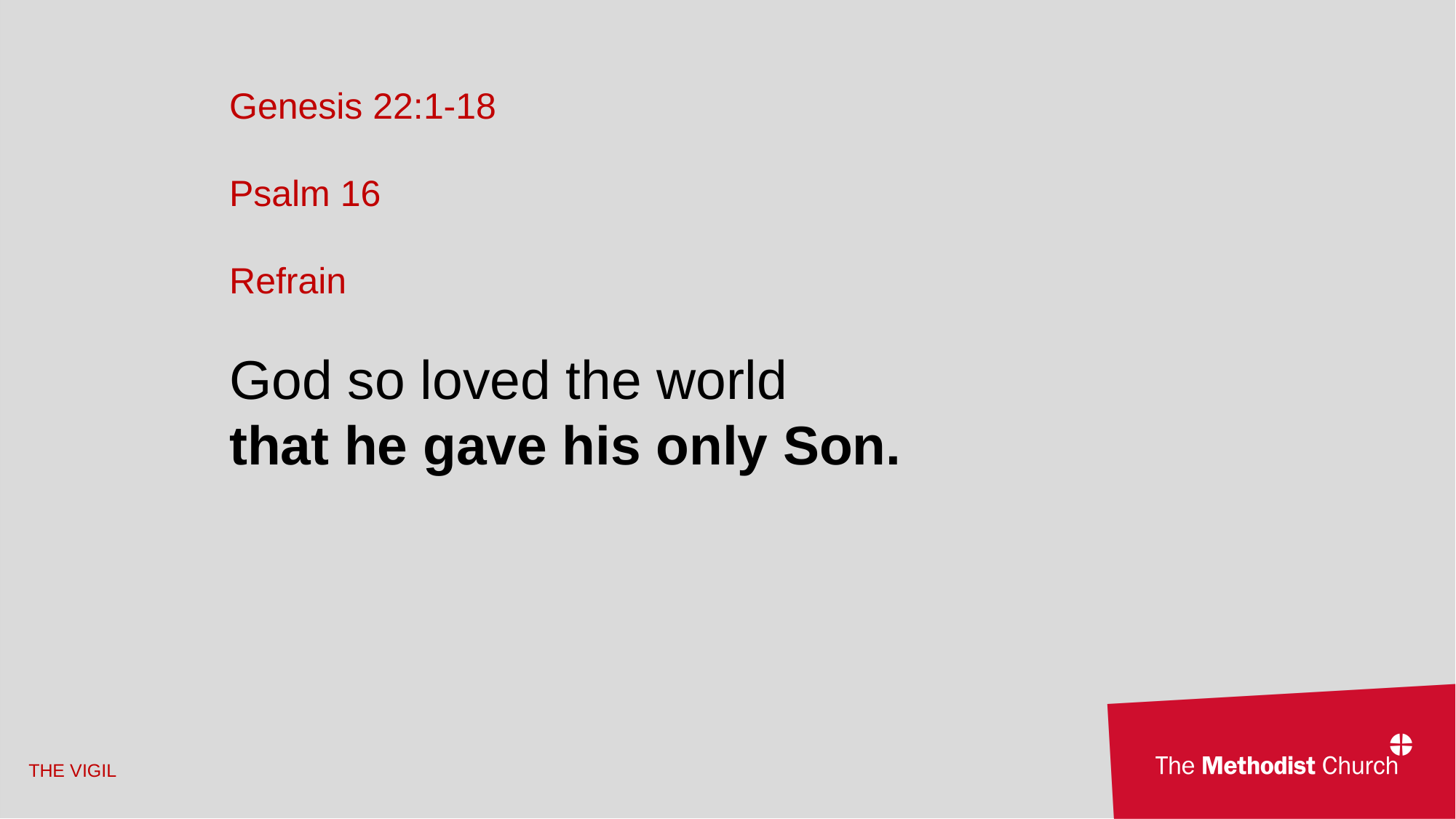

Genesis 22:1-18

Psalm 16

Refrain

God so loved the world
that he gave his only Son.